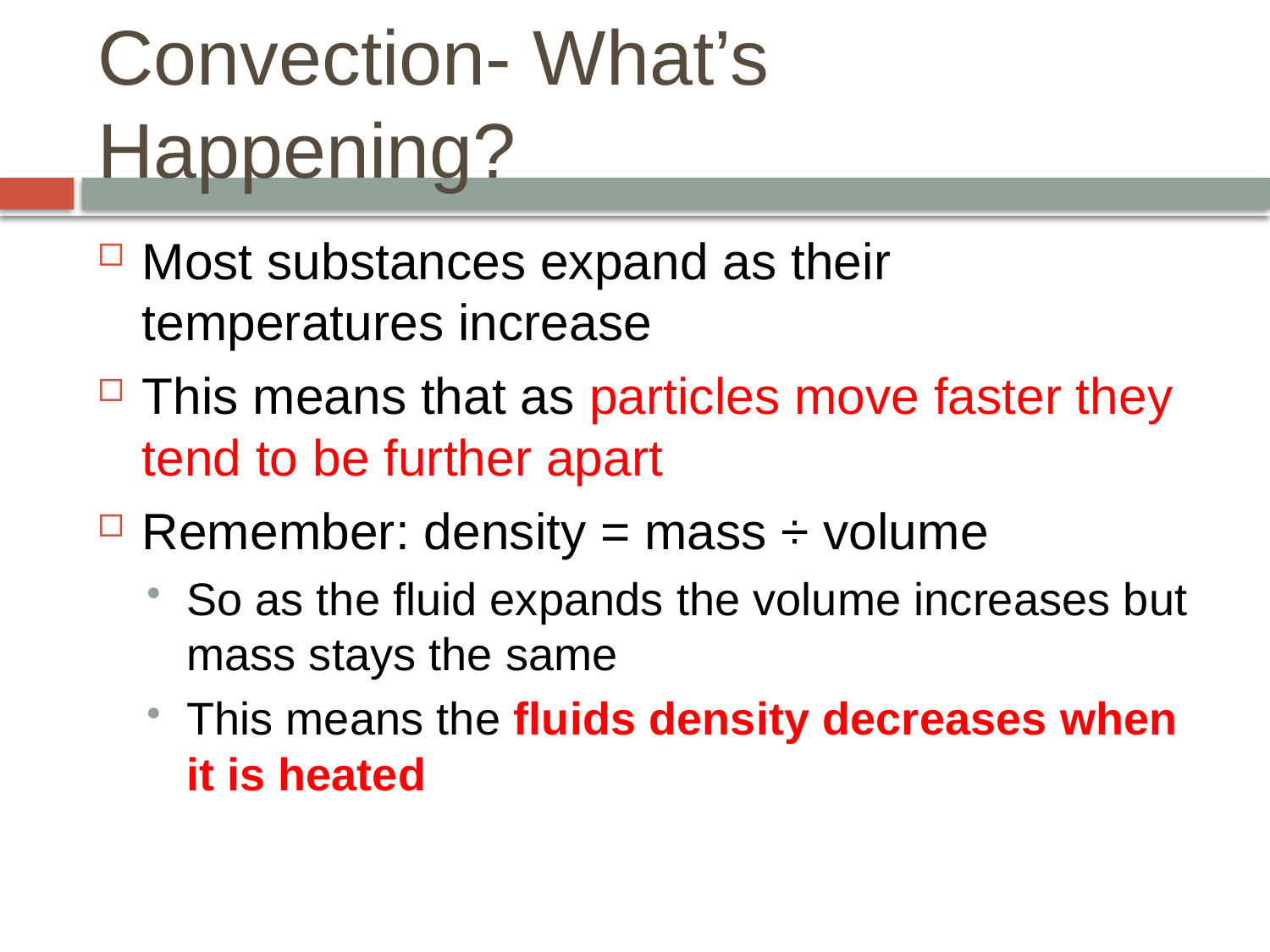

# Convection- What’s Happening?
Most substances expand as their temperatures increase
This means that as particles move faster they tend to be further apart
Remember: density = mass ÷ volume
So as the fluid expands the volume increases but mass stays the same
This means the fluids density decreases when it is heated